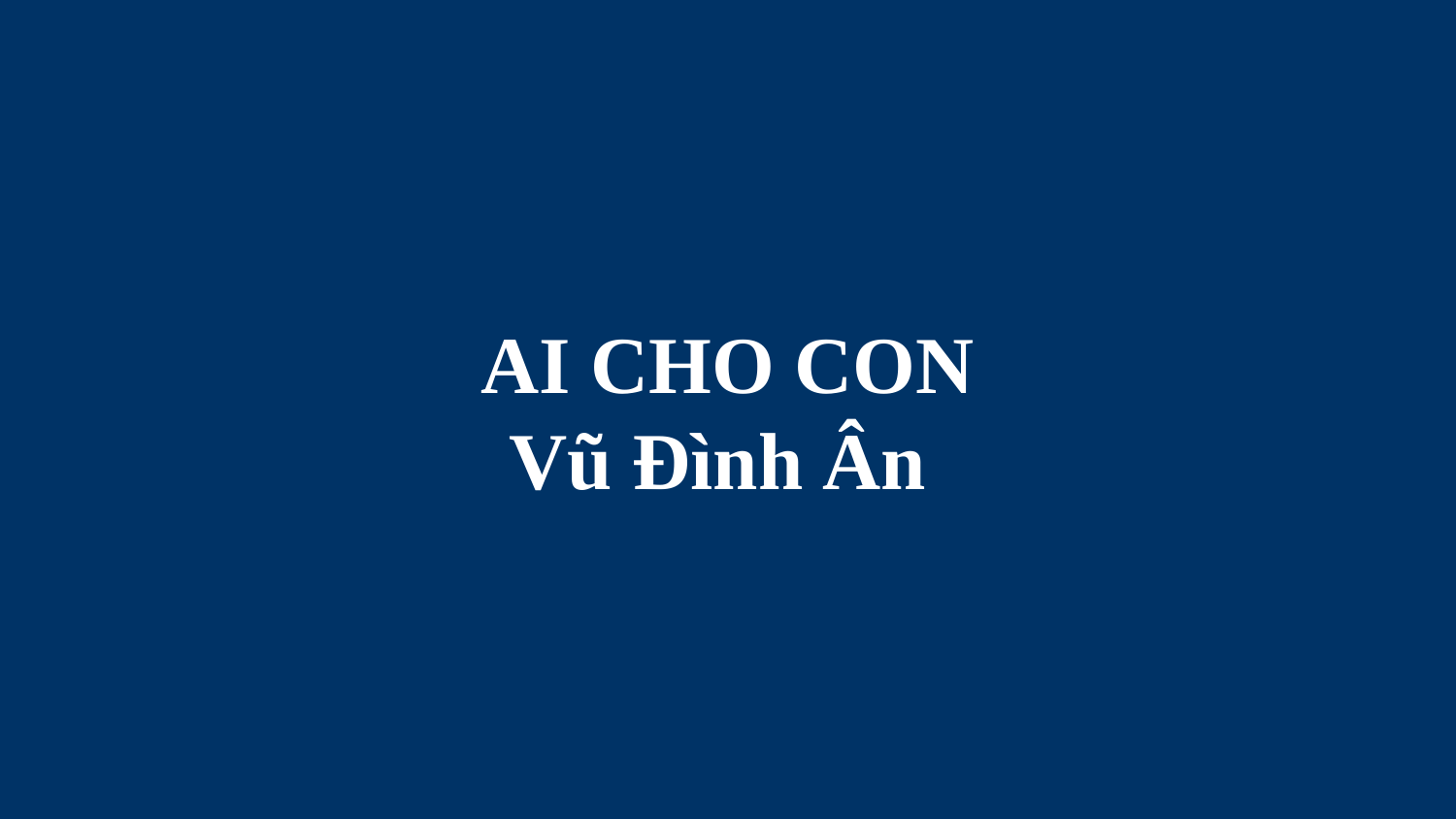

# AI CHO CON Vũ Đình Ân